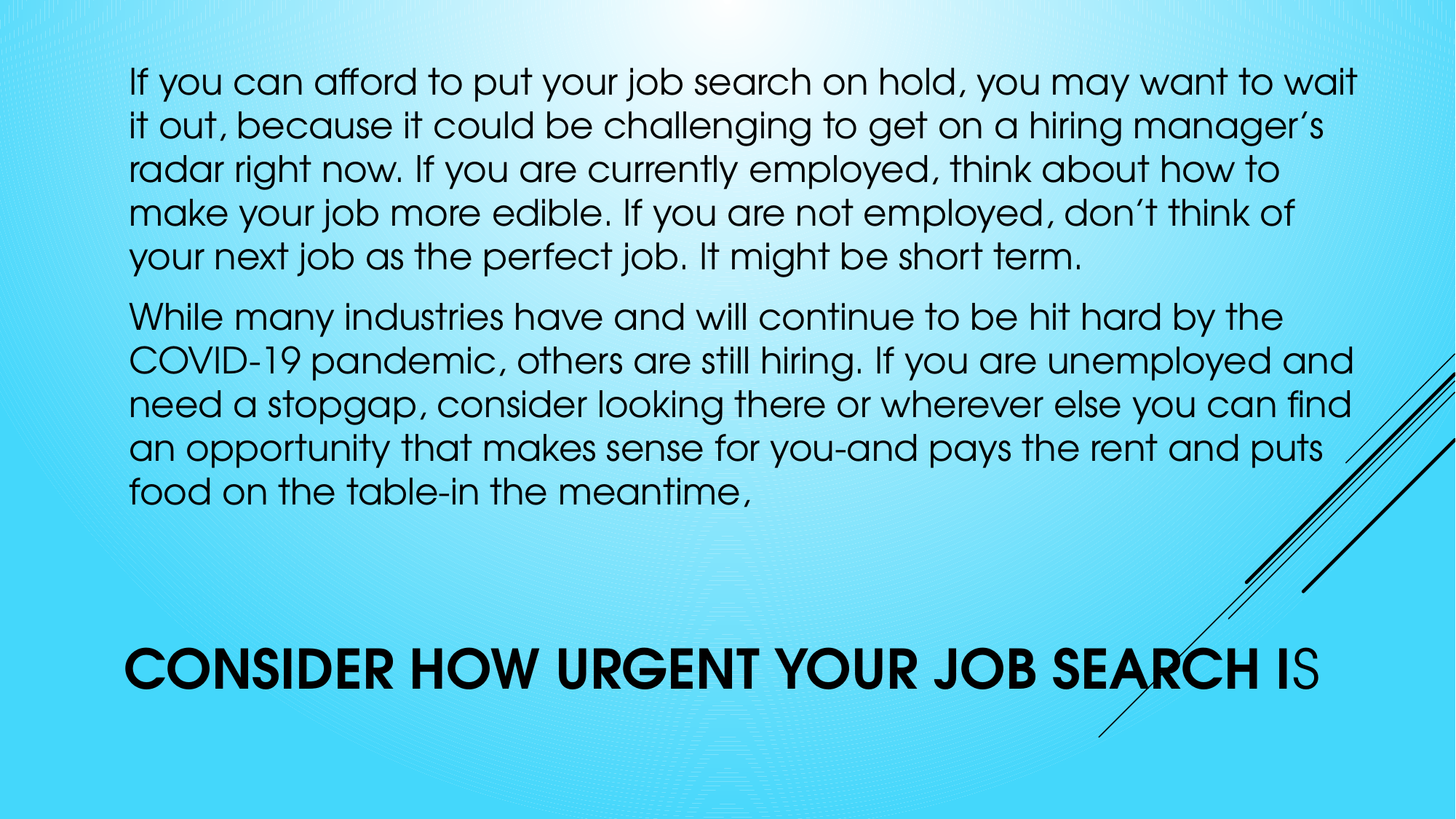

If you can afford to put your job search on hold, you may want to wait it out, because it could be challenging to get on a hiring manager’s radar right now. If you are currently employed, think about how to make your job more edible. If you are not employed, don’t think of your next job as the perfect job. It might be short term.
While many industries have and will continue to be hit hard by the COVID-19 pandemic, others are still hiring. If you are unemployed and need a stopgap, consider looking there or wherever else you can find an opportunity that makes sense for you-and pays the rent and puts food on the table-in the meantime,
# Consider How Urgent your job search is